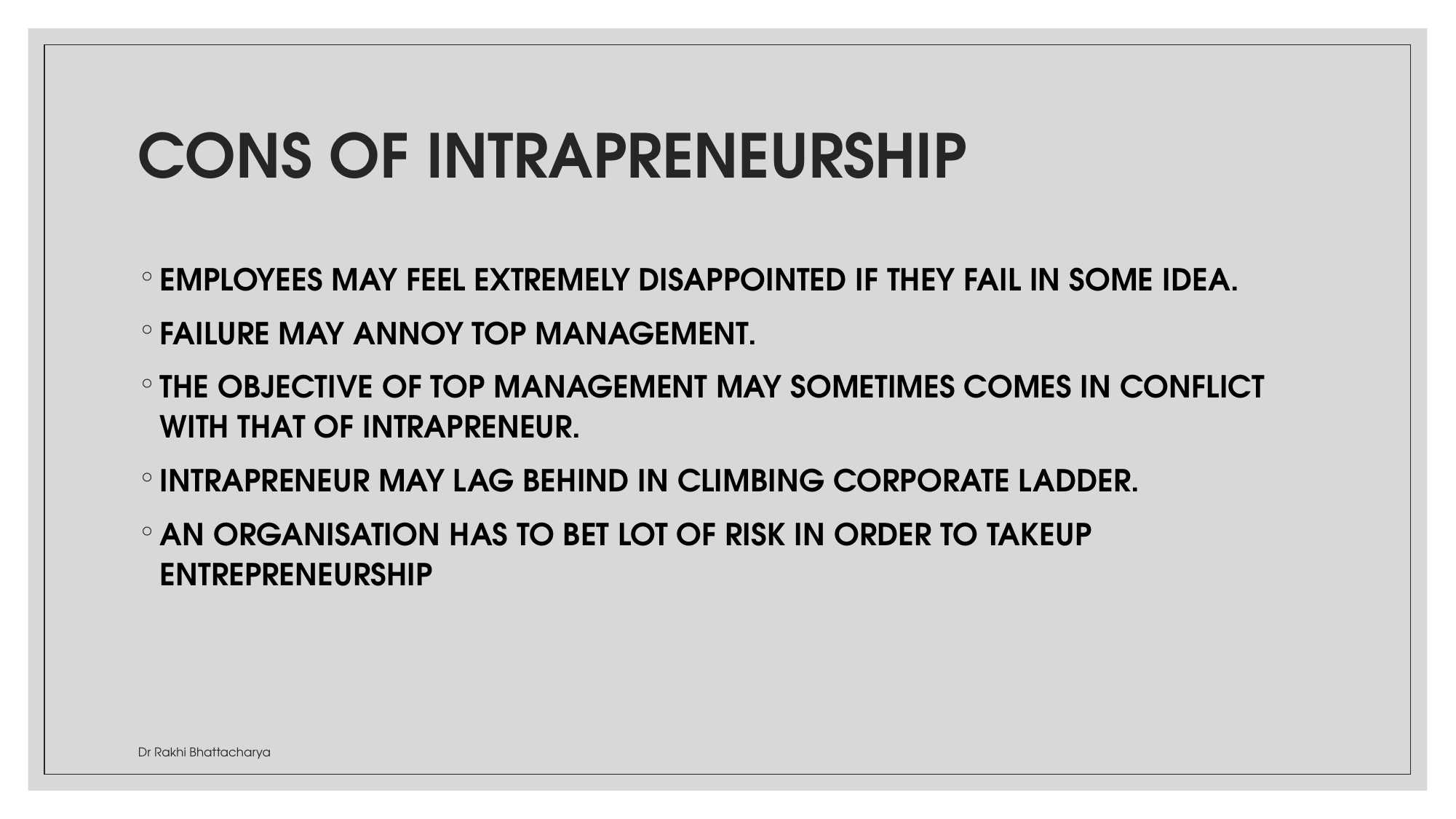

# CONS OF INTRAPRENEURSHIP
EMPLOYEES MAY FEEL EXTREMELY DISAPPOINTED IF THEY FAIL IN SOME IDEA.
FAILURE MAY ANNOY TOP MANAGEMENT.
THE OBJECTIVE OF TOP MANAGEMENT MAY SOMETIMES COMES IN CONFLICT WITH THAT OF INTRAPRENEUR.
INTRAPRENEUR MAY LAG BEHIND IN CLIMBING CORPORATE LADDER.
AN ORGANISATION HAS TO BET LOT OF RISK IN ORDER TO TAKEUP ENTREPRENEURSHIP
Dr Rakhi Bhattacharya